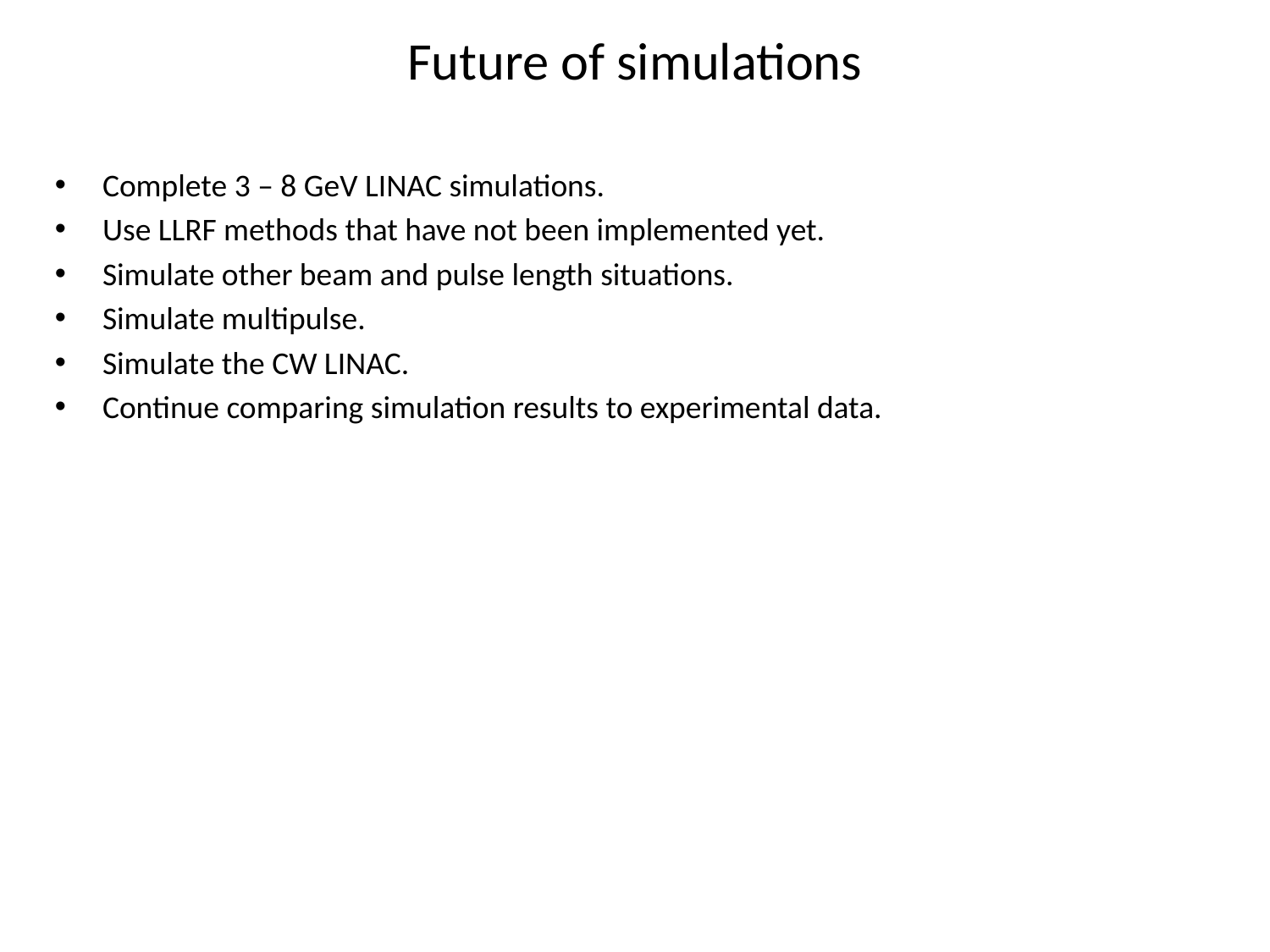

Future of simulations
Complete 3 – 8 GeV LINAC simulations.
Use LLRF methods that have not been implemented yet.
Simulate other beam and pulse length situations.
Simulate multipulse.
Simulate the CW LINAC.
Continue comparing simulation results to experimental data.